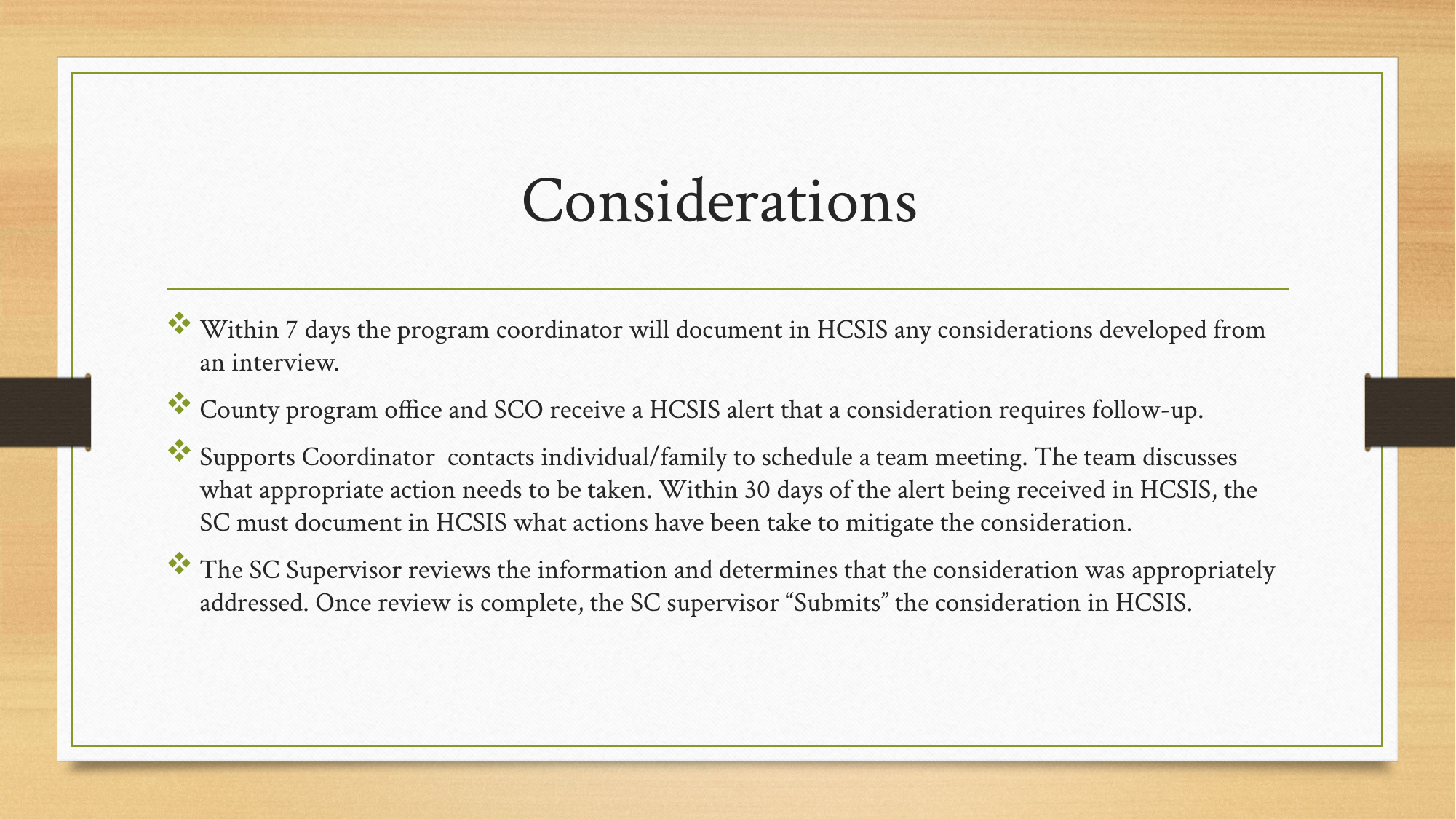

# Considerations
Within 7 days the program coordinator will document in HCSIS any considerations developed from an interview.
County program office and SCO receive a HCSIS alert that a consideration requires follow-up.
Supports Coordinator  contacts individual/family to schedule a team meeting. The team discusses what appropriate action needs to be taken. Within 30 days of the alert being received in HCSIS, the SC must document in HCSIS what actions have been take to mitigate the consideration.
The SC Supervisor reviews the information and determines that the consideration was appropriately addressed. Once review is complete, the SC supervisor “Submits” the consideration in HCSIS.